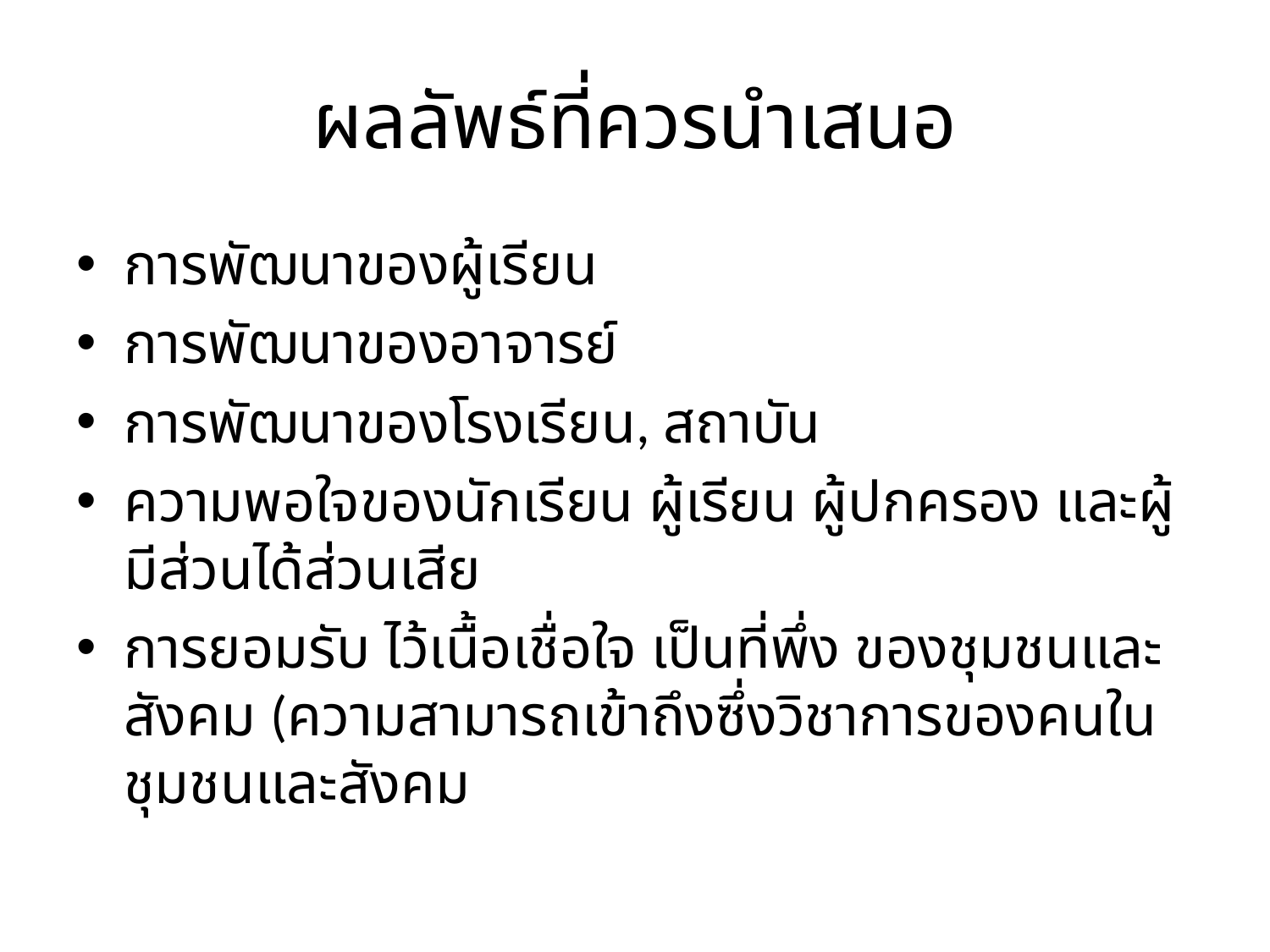

# ผลลัพธ์ที่ควรนำเสนอ
การพัฒนาของผู้เรียน
การพัฒนาของอาจารย์
การพัฒนาของโรงเรียน, สถาบัน
ความพอใจของนักเรียน ผู้เรียน ผู้ปกครอง และผู้มีส่วนได้ส่วนเสีย
การยอมรับ ไว้เนื้อเชื่อใจ เป็นที่พึ่ง ของชุมชนและสังคม (ความสามารถเข้าถึงซึ่งวิชาการของคนในชุมชนและสังคม